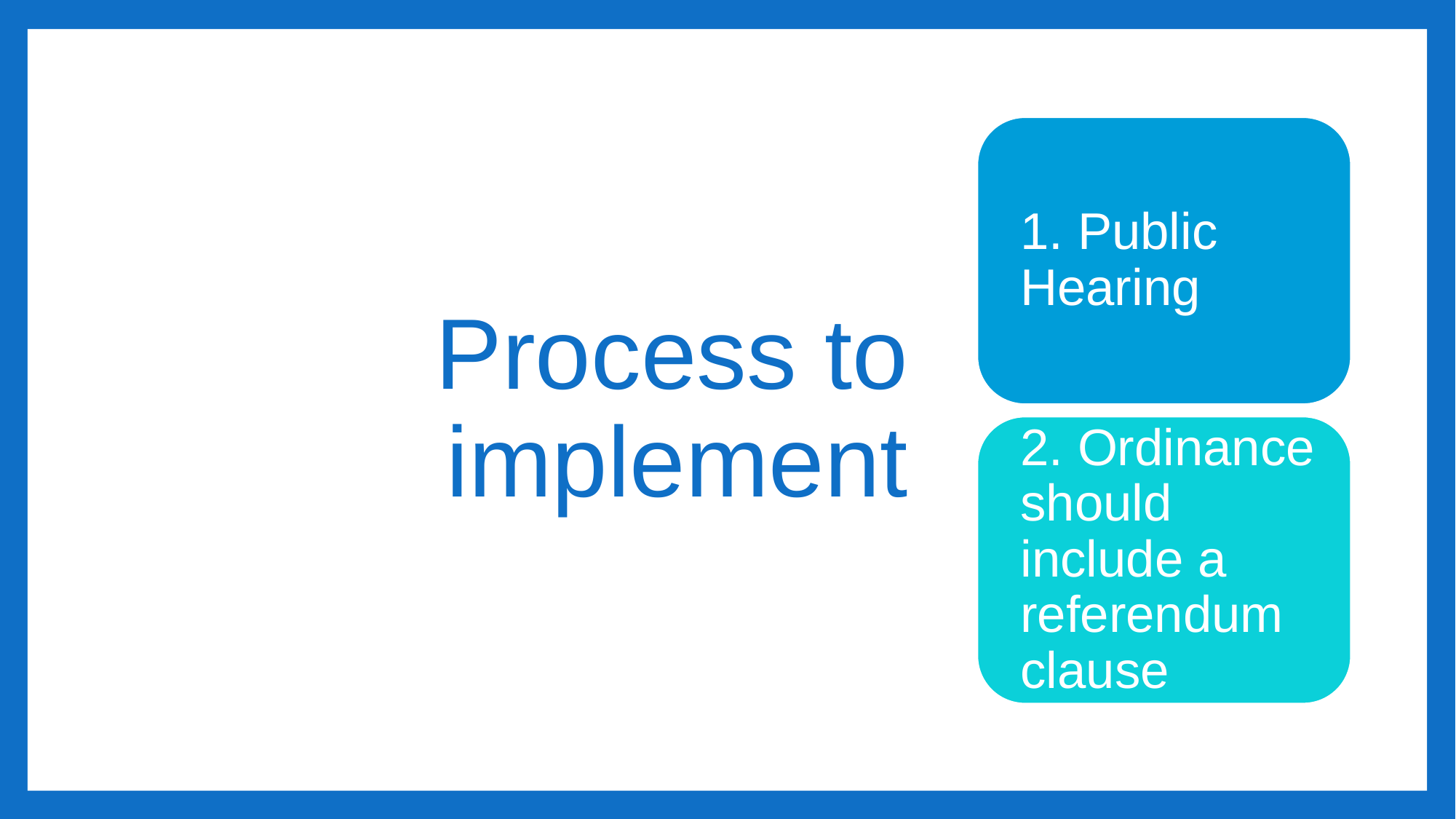

# Process to implement
1. Public Hearing
2. Ordinance should include a referendum clause